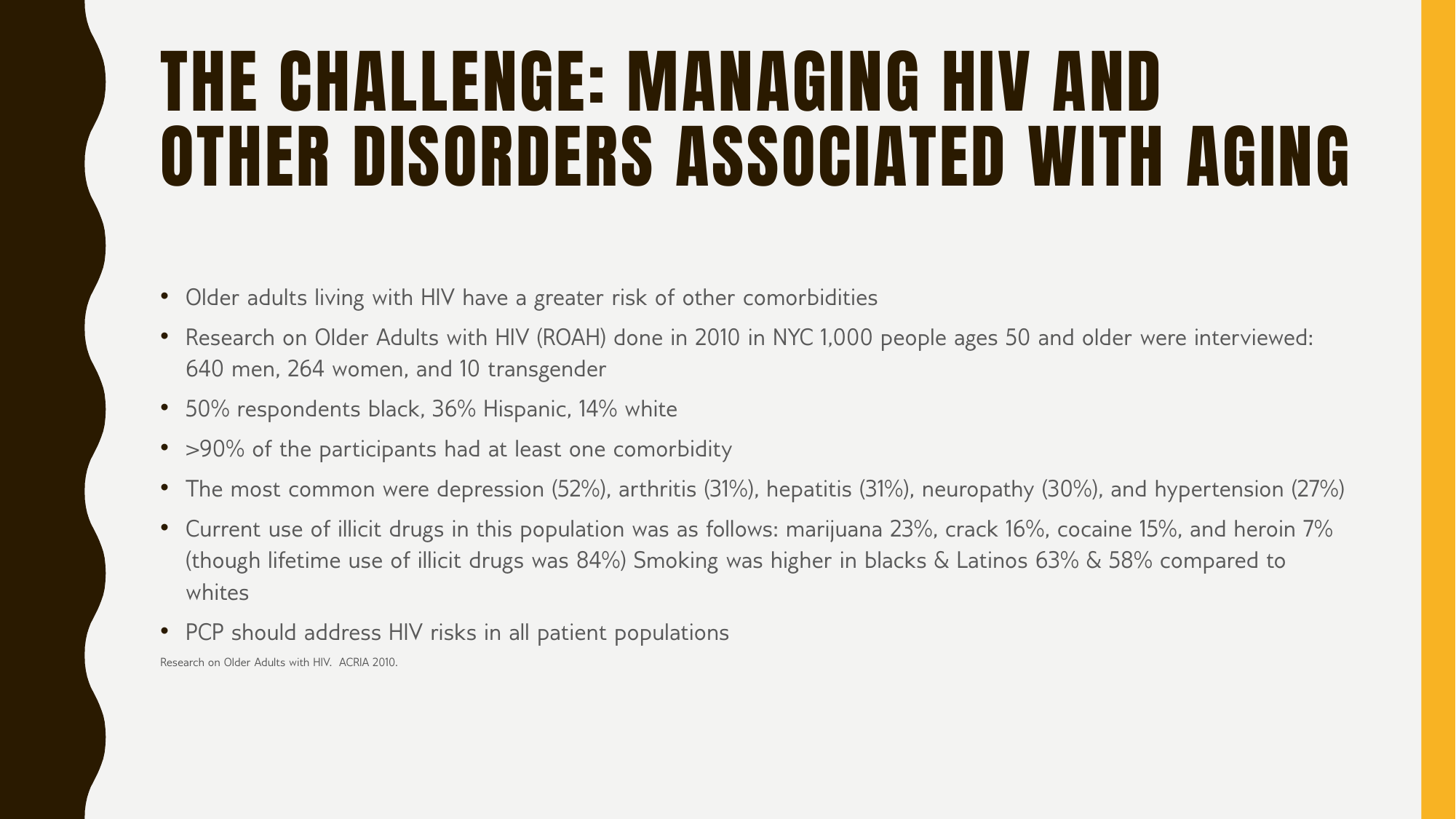

# The challenge: Managing hiv and other disorders associated with aging
Older adults living with HIV have a greater risk of other comorbidities
Research on Older Adults with HIV (ROAH) done in 2010 in NYC 1,000 people ages 50 and older were interviewed: 640 men, 264 women, and 10 transgender
50% respondents black, 36% Hispanic, 14% white
>90% of the participants had at least one comorbidity
The most common were depression (52%), arthritis (31%), hepatitis (31%), neuropathy (30%), and hypertension (27%)
Current use of illicit drugs in this population was as follows: marijuana 23%, crack 16%, cocaine 15%, and heroin 7%  (though lifetime use of illicit drugs was 84%) Smoking was higher in blacks & Latinos 63% & 58% compared to whites
PCP should address HIV risks in all patient populations
Research on Older Adults with HIV.  ACRIA 2010.